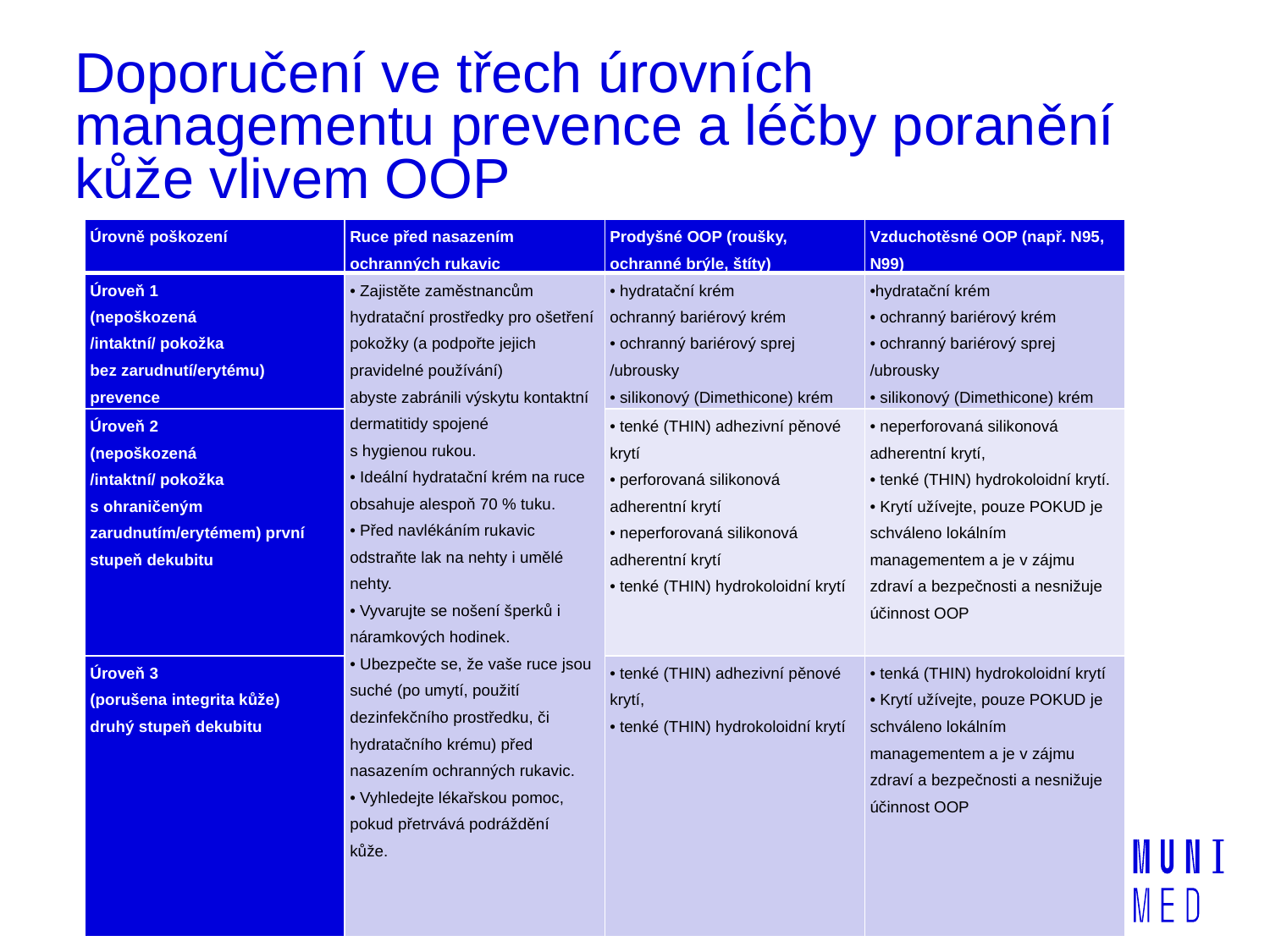

# Doporučení ve třech úrovních managementu prevence a léčby poranění kůže vlivem OOP
| Úrovně poškození | Ruce před nasazením ochranných rukavic | Prodyšné OOP (roušky, ochranné brýle, štíty) | Vzduchotěsné OOP (např. N95, N99) |
| --- | --- | --- | --- |
| Úroveň 1 (nepoškozená /intaktní/ pokožka bez zarudnutí/erytému) prevence | • Zajistěte zaměstnancům hydratační prostředky pro ošetření pokožky (a podpořte jejich pravidelné používání) abyste zabránili výskytu kontaktní dermatitidy spojené s hygienou rukou. • Ideální hydratační krém na ruce obsahuje alespoň 70 % tuku. • Před navlékáním rukavic odstraňte lak na nehty i umělé nehty. • Vyvarujte se nošení šperků i náramkových hodinek. • Ubezpečte se, že vaše ruce jsou suché (po umytí, použití dezinfekčního prostředku, či hydratačního krému) před nasazením ochranných rukavic. • Vyhledejte lékařskou pomoc, pokud přetrvává podráždění kůže. | • hydratační krém ochranný bariérový krém • ochranný bariérový sprej /ubrousky • silikonový (Dimethicone) krém | •hydratační krém • ochranný bariérový krém • ochranný bariérový sprej /ubrousky • silikonový (Dimethicone) krém |
| Úroveň 2 (nepoškozená /intaktní/ pokožka s ohraničeným zarudnutím/erytémem) první stupeň dekubitu |  | • tenké (THIN) adhezivní pěnové krytí • perforovaná silikonová adherentní krytí • neperforovaná silikonová adherentní krytí • tenké (THIN) hydrokoloidní krytí | • neperforovaná silikonová adherentní krytí, • tenké (THIN) hydrokoloidní krytí. • Krytí užívejte, pouze POKUD je schváleno lokálním managementem a je v zájmu zdraví a bezpečnosti a nesnižuje účinnost OOP |
| Úroveň 3 (porušena integrita kůže) druhý stupeň dekubitu |  | • tenké (THIN) adhezivní pěnové krytí, • tenké (THIN) hydrokoloidní krytí | • tenká (THIN) hydrokoloidní krytí • Krytí užívejte, pouze POKUD je schváleno lokálním managementem a je v zájmu zdraví a bezpečnosti a nesnižuje účinnost OOP |